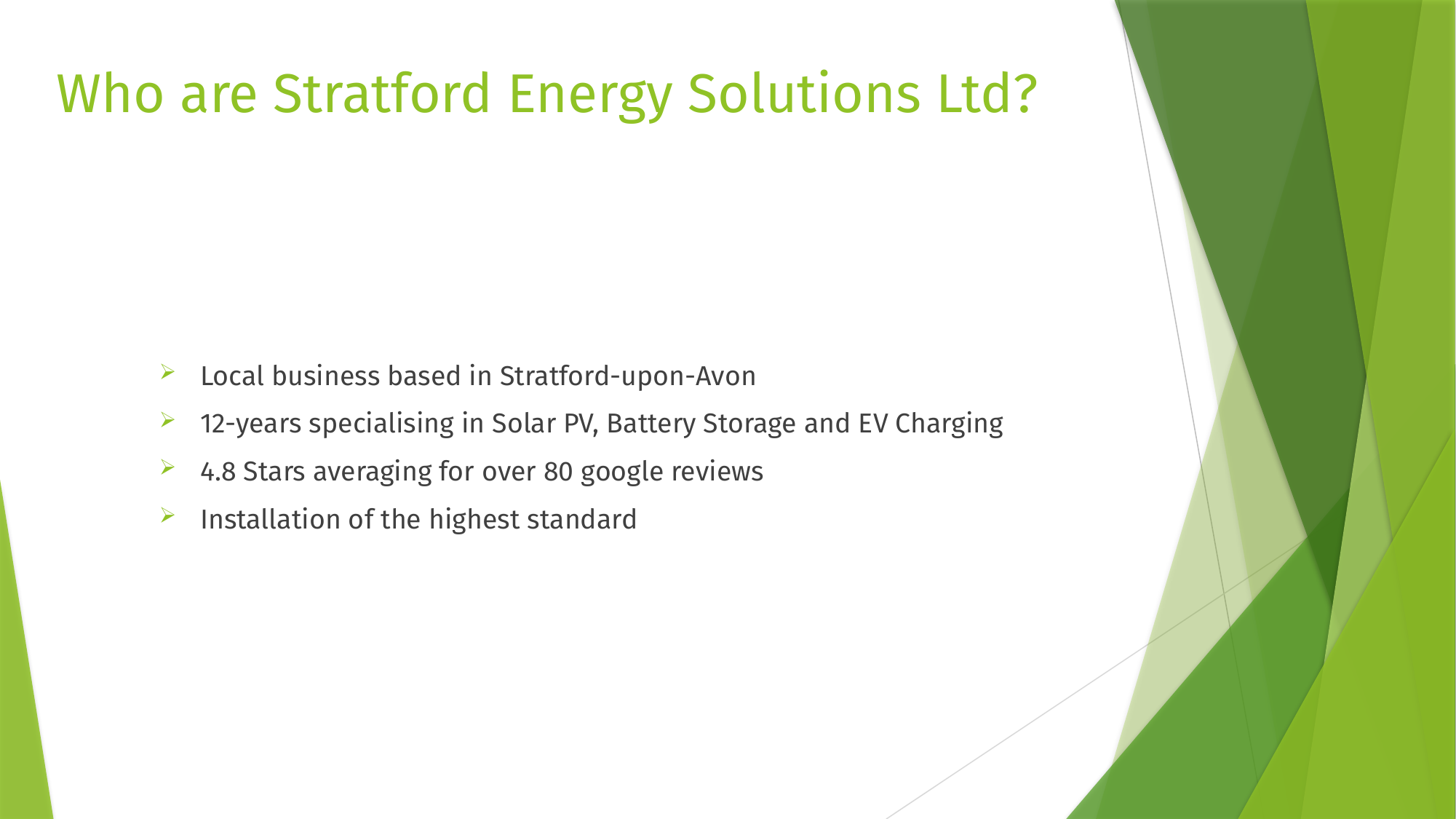

# Who are Stratford Energy Solutions Ltd?
Local business based in Stratford-upon-Avon
12-years specialising in Solar PV, Battery Storage and EV Charging
4.8 Stars averaging for over 80 google reviews
Installation of the highest standard